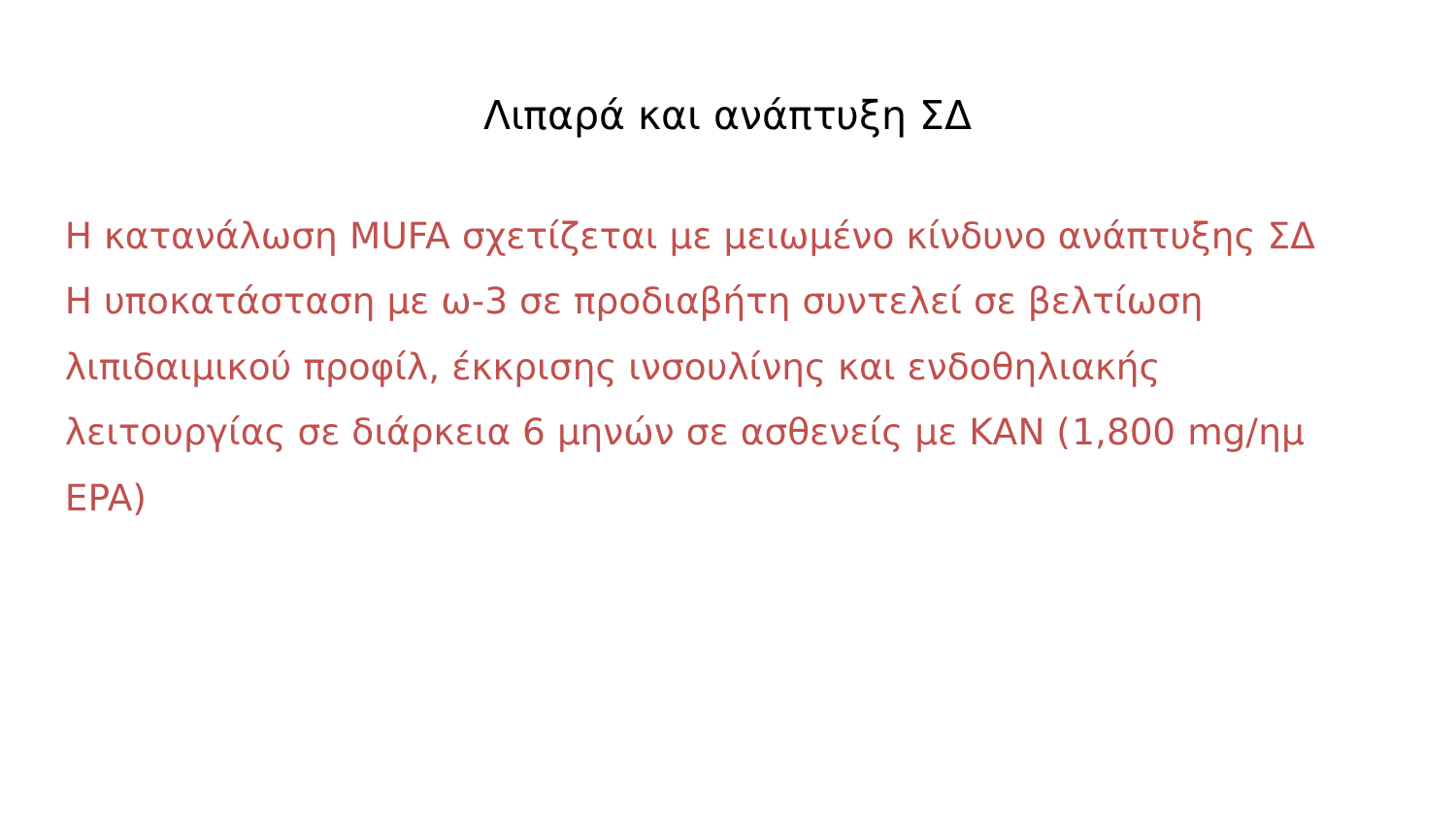

# Λιπαρά και ανάπτυξη ΣΔ
Η κατανάλωση MUFA σχετίζεται με μειωμένο κίνδυνο ανάπτυξης ΣΔ
Η υποκατάσταση με ω-3 σε προδιαβήτη συντελεί σε βελτίωση λιπιδαιμικού προφίλ, έκκρισης ινσουλίνης και ενδοθηλιακής λειτουργίας σε διάρκεια 6 μηνών σε ασθενείς με ΚΑΝ (1,800 mg/ημ EPA)